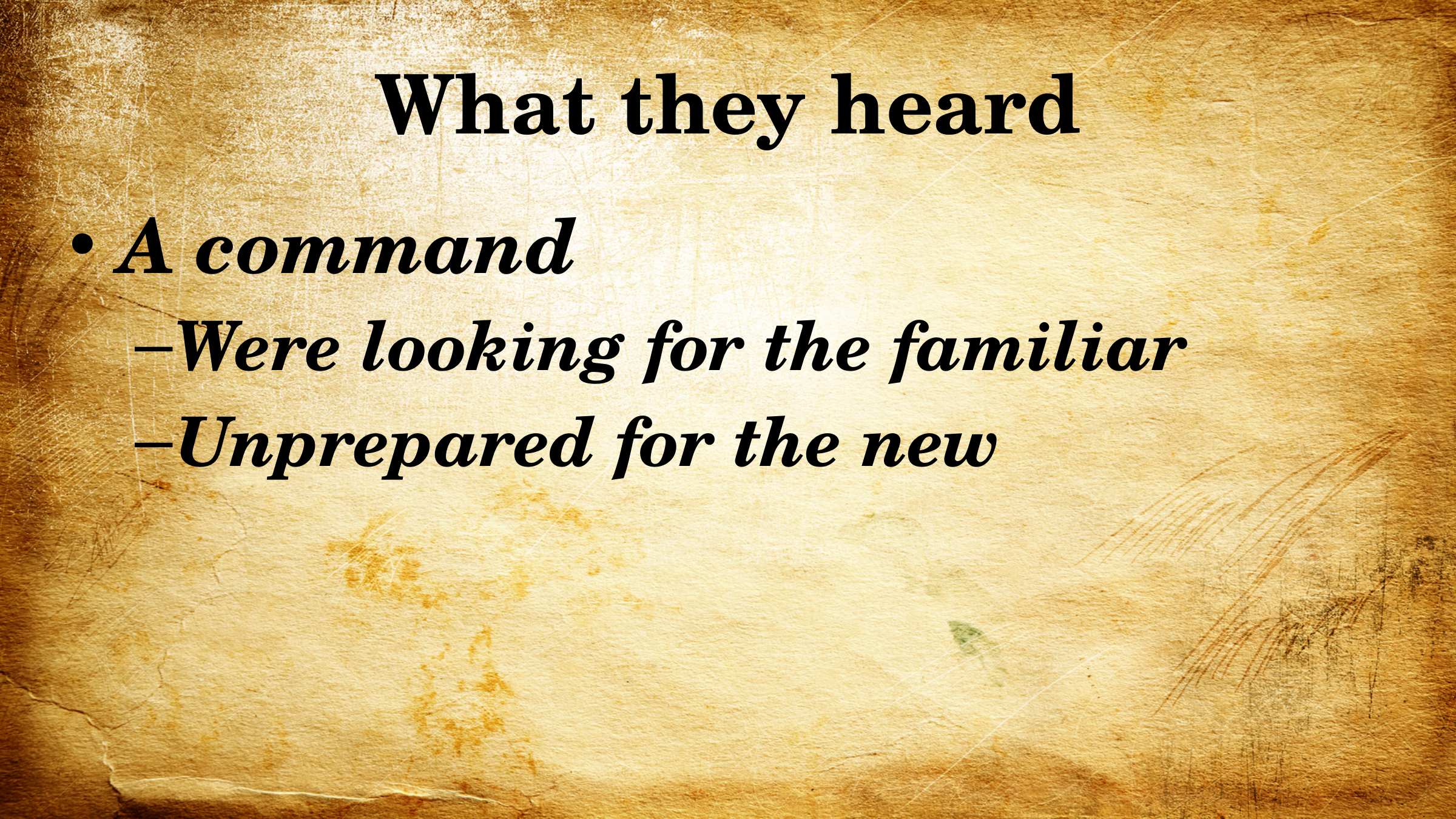

# What they heard
A command
Were looking for the familiar
Unprepared for the new